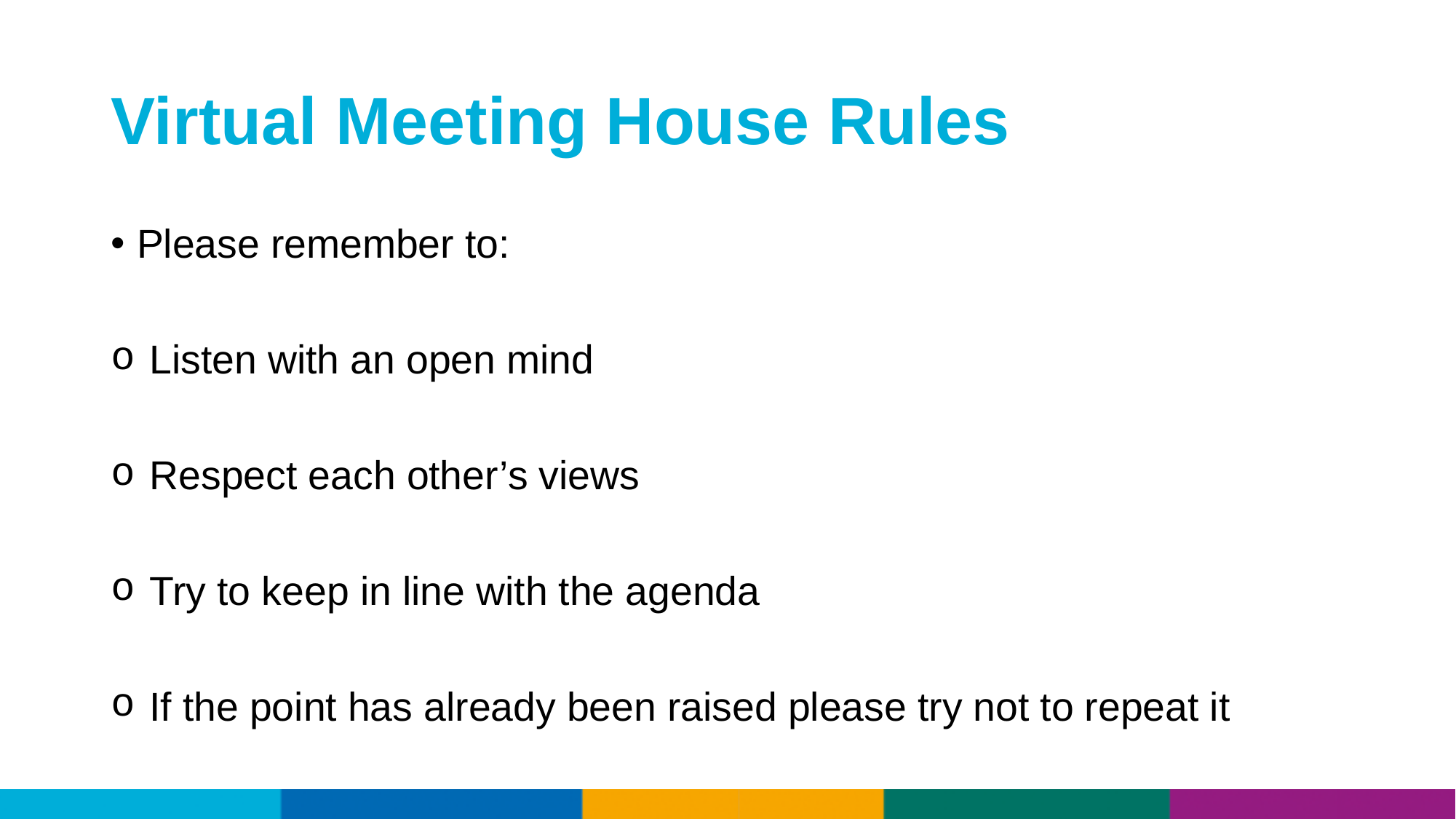

# Virtual Meeting House Rules
Please remember to:

Listen with an open mind

Respect each other’s views

Try to keep in line with the agenda

If the point has already been raised please try not to repeat it